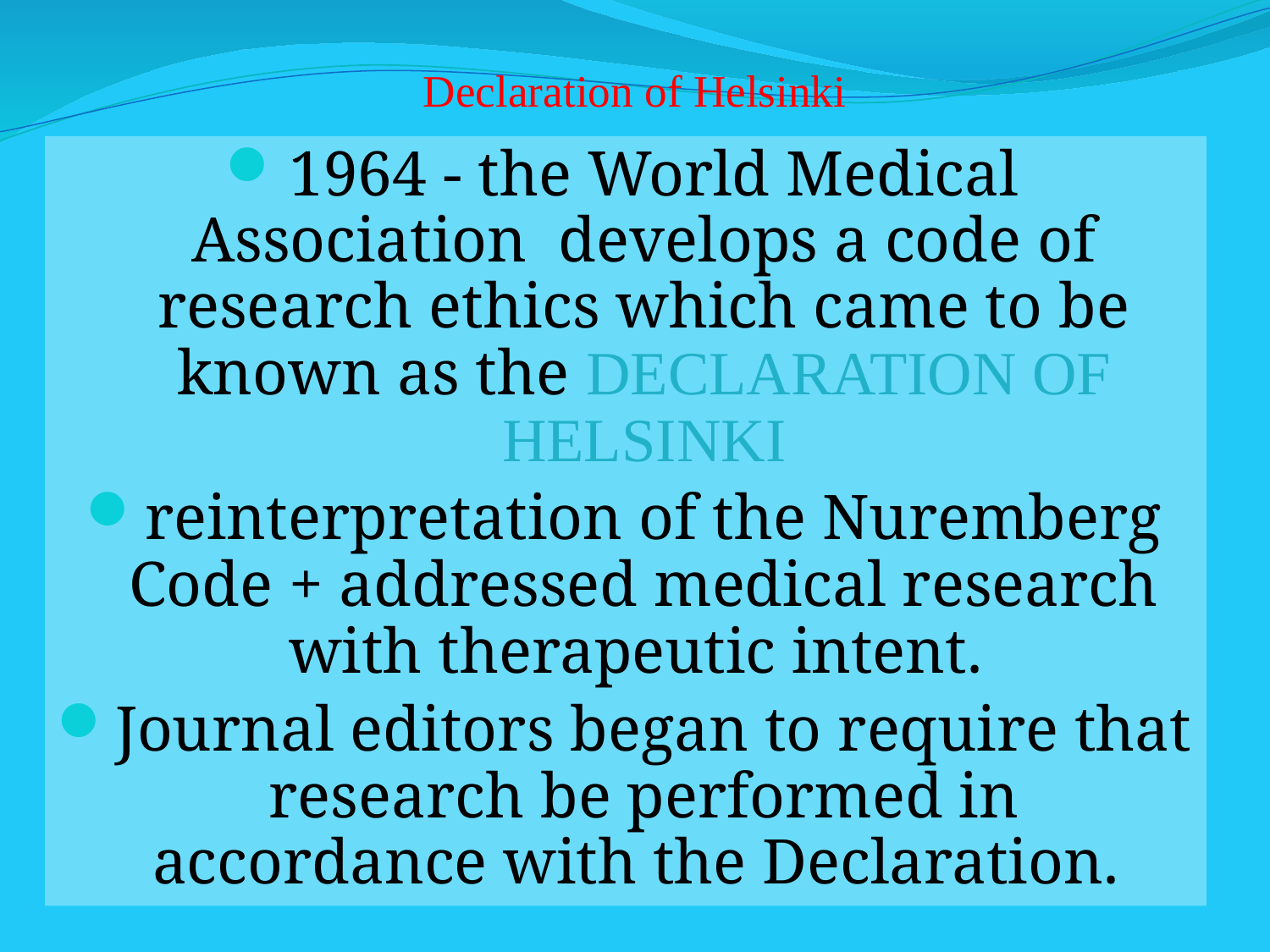

# Declaration of Helsinki
1964 - the World Medical Association  develops a code of research ethics which came to be known as the DECLARATION OF HELSINKI
reinterpretation of the Nuremberg Code + addressed medical research with therapeutic intent.
Journal editors began to require that research be performed in accordance with the Declaration.